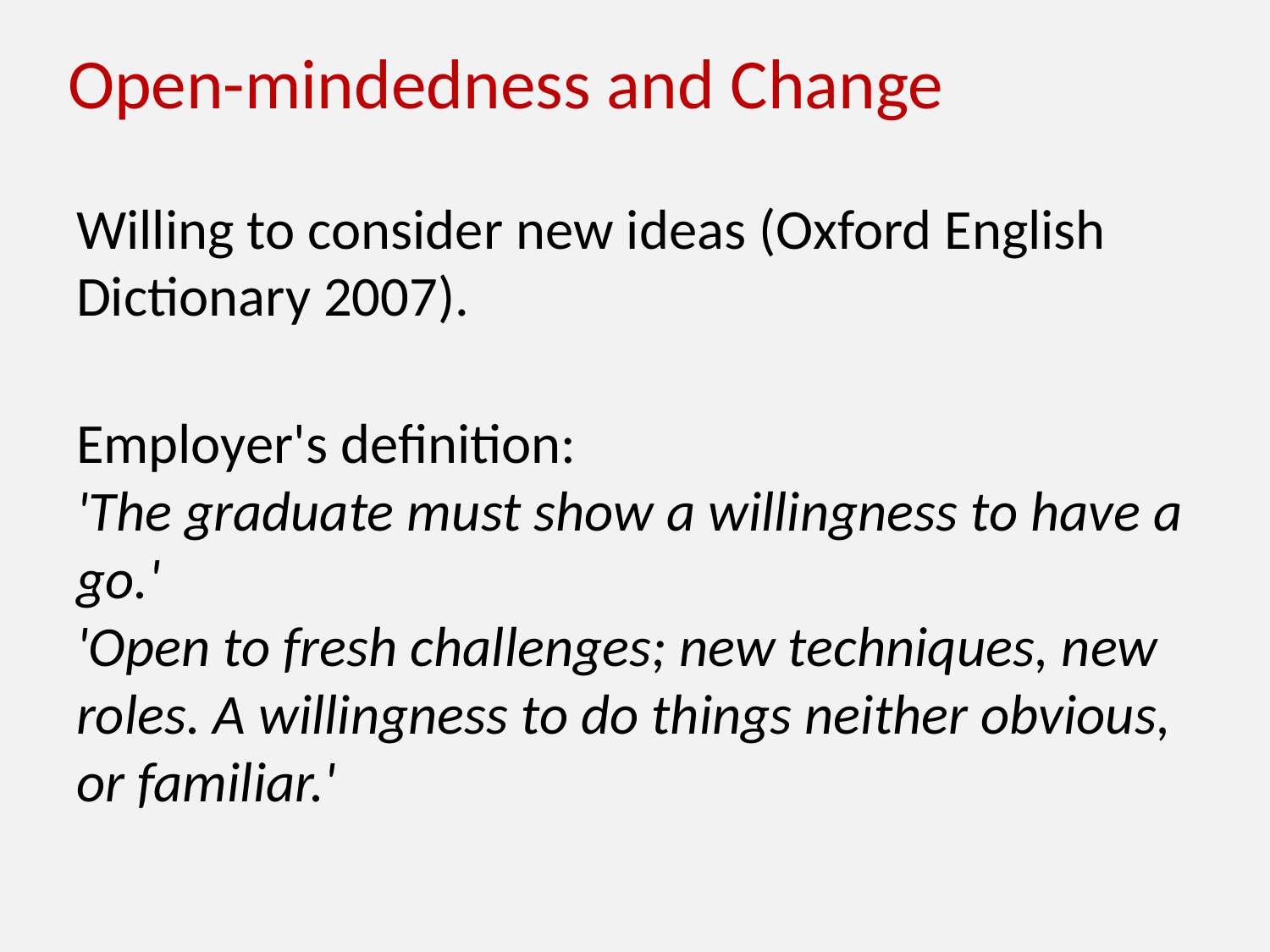

# Open-mindedness and Change
Willing to consider new ideas (Oxford English Dictionary 2007).
Employer's definition:
'The graduate must show a willingness to have a go.'
'Open to fresh challenges; new techniques, new roles. A willingness to do things neither obvious, or familiar.'